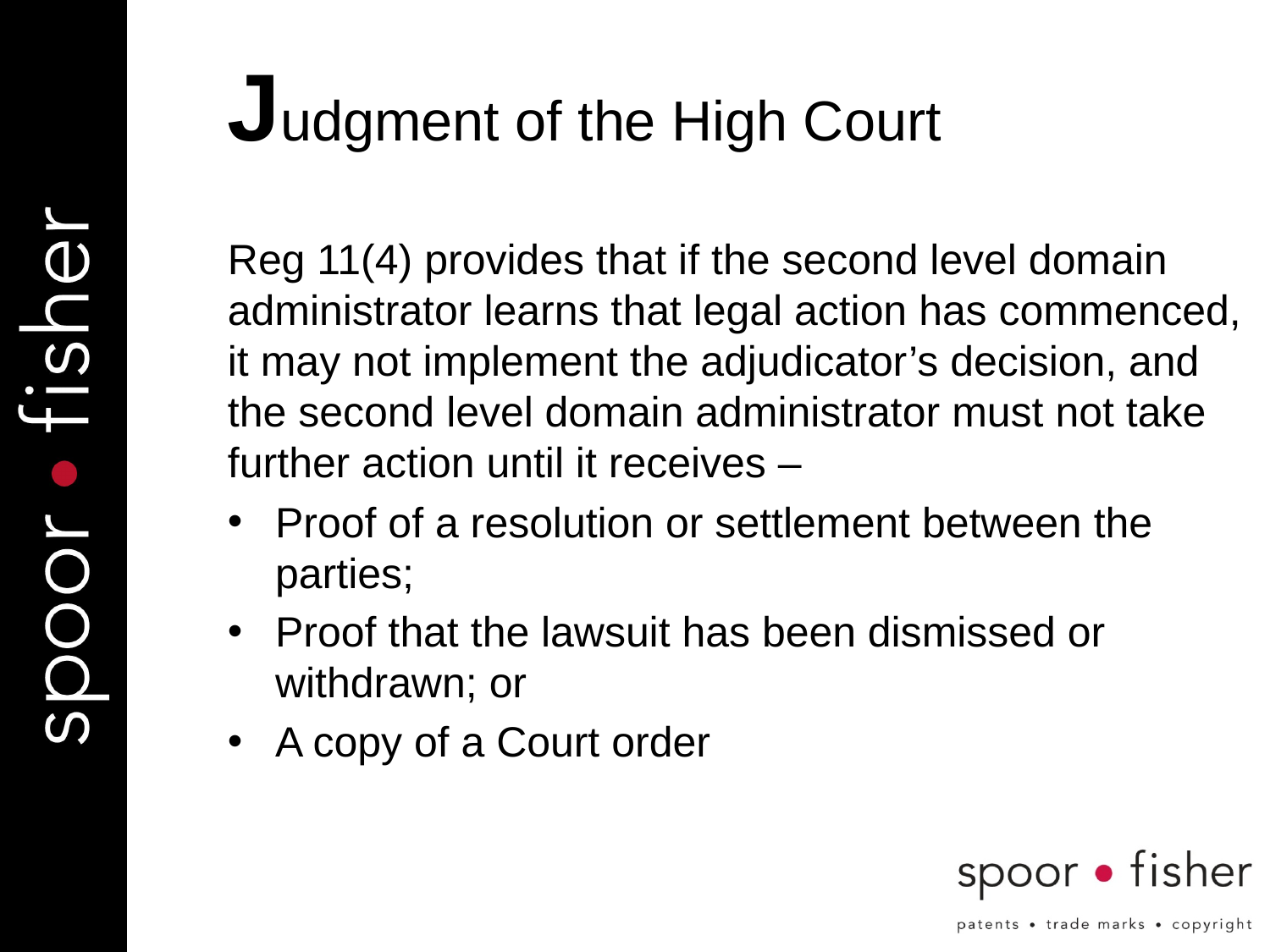

# Judgment of the High Court
Reg 11(4) provides that if the second level domain administrator learns that legal action has commenced, it may not implement the adjudicator’s decision, and the second level domain administrator must not take further action until it receives –
Proof of a resolution or settlement between the parties;
Proof that the lawsuit has been dismissed or withdrawn; or
A copy of a Court order